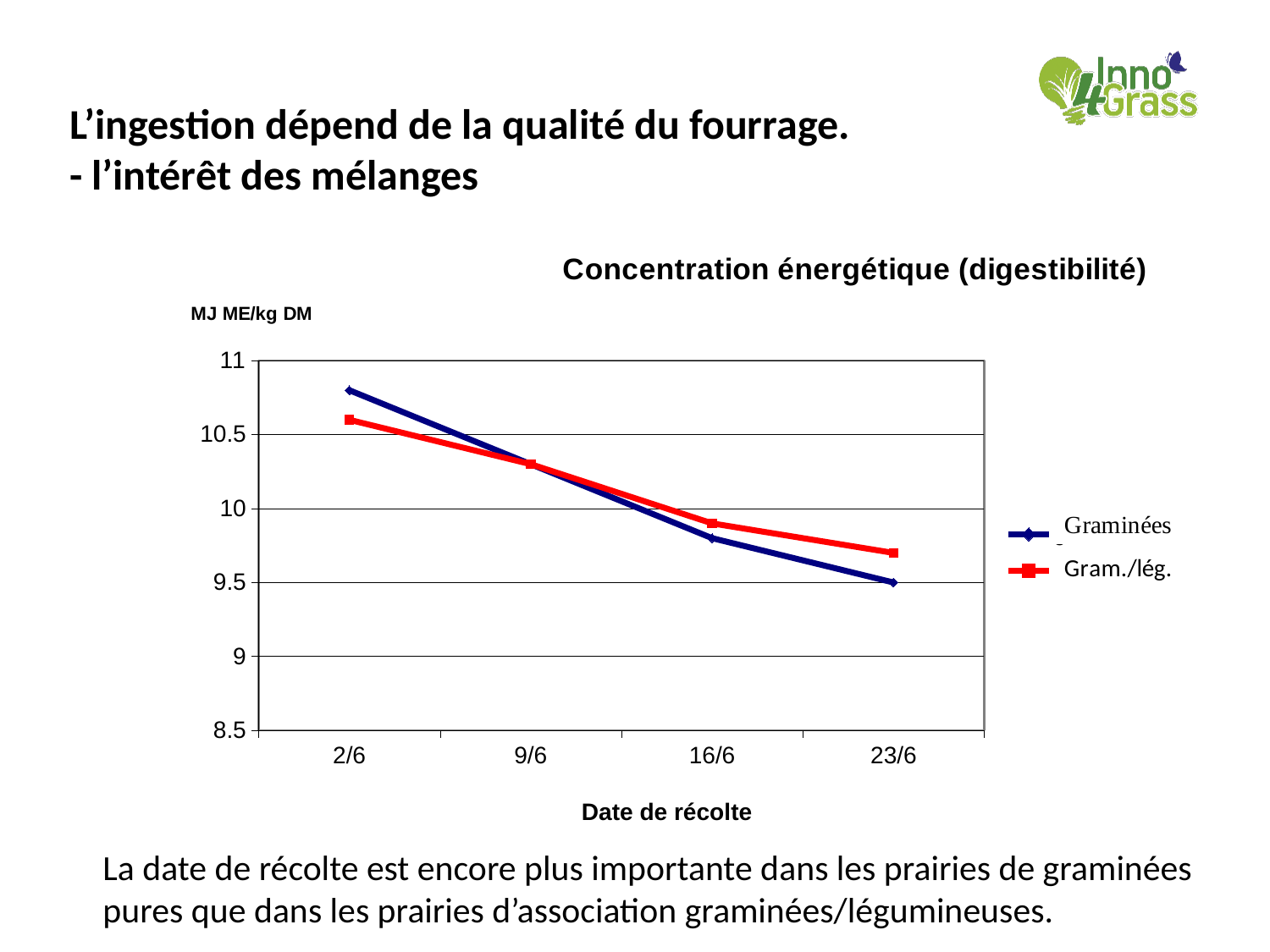

# L’ingestion dépend de la qualité du fourrage. - l’intérêt des mélanges

### Chart: Concentration énergétique (digestibilité)

| Category | grÃ¤s | mur en blanc |
|---|---|---|
| 2/6 | 10.8 | 10.6 |
| 9/6 | 10.3 | 10.3 |
| 16/6 | 9.8 | 9.9 |
| 23/6 | 9.5 | 9.7 |
La date de récolte est encore plus importante dans les prairies de graminées pures que dans les prairies d’association graminées/légumineuses.